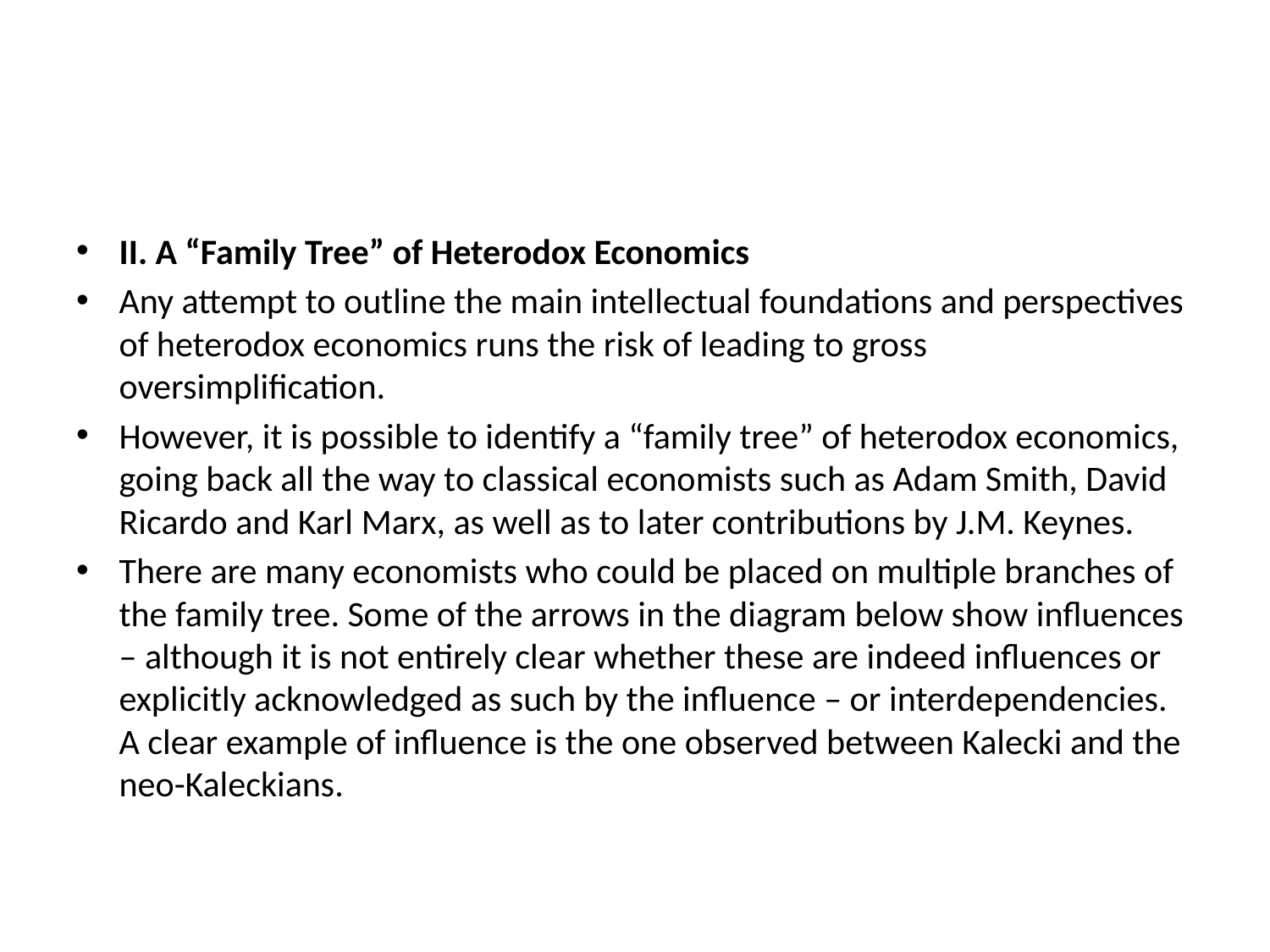

II. A “Family Tree” of Heterodox Economics
Any attempt to outline the main intellectual foundations and perspectives of heterodox economics runs the risk of leading to gross oversimplification.
However, it is possible to identify a “family tree” of heterodox economics, going back all the way to classical economists such as Adam Smith, David Ricardo and Karl Marx, as well as to later contributions by J.M. Keynes.
There are many economists who could be placed on multiple branches of the family tree. Some of the arrows in the diagram below show influences – although it is not entirely clear whether these are indeed influences or explicitly acknowledged as such by the influence – or interdependencies. A clear example of influence is the one observed between Kalecki and the neo-Kaleckians.